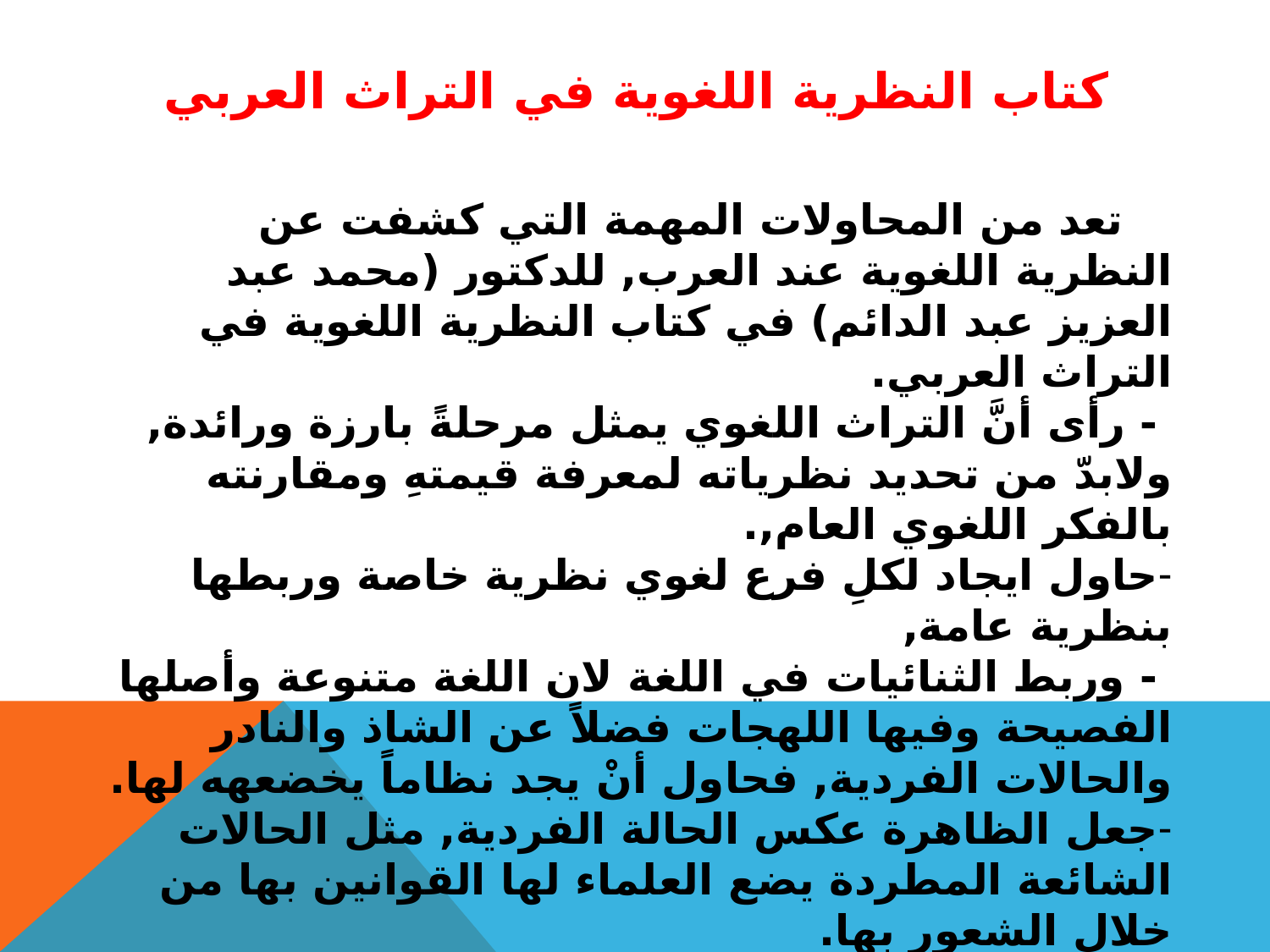

# كتاب النظرية اللغوية في التراث العربي

     تعد من المحاولات المهمة التي كشفت عن النظرية اللغوية عند العرب, للدكتور (محمد عبد العزيز عبد الدائم) في كتاب النظرية اللغوية في التراث العربي.
 - رأى أنَّ التراث اللغوي يمثل مرحلةً بارزة ورائدة, ولابدّ من تحديد نظرياته لمعرفة قيمتهِ ومقارنته بالفكر اللغوي العام,.
حاول ايجاد لكلِ فرع لغوي نظرية خاصة وربطها بنظرية عامة,
 - وربط الثنائيات في اللغة لان اللغة متنوعة وأصلها الفصيحة وفيها اللهجات فضلاً عن الشاذ والنادر والحالات الفردية, فحاول أنْ يجد نظاماً يخضعهه لها.
جعل الظاهرة عكس الحالة الفردية, مثل الحالات الشائعة المطردة يضع العلماء لها القوانين بها من خلال الشعور بها.